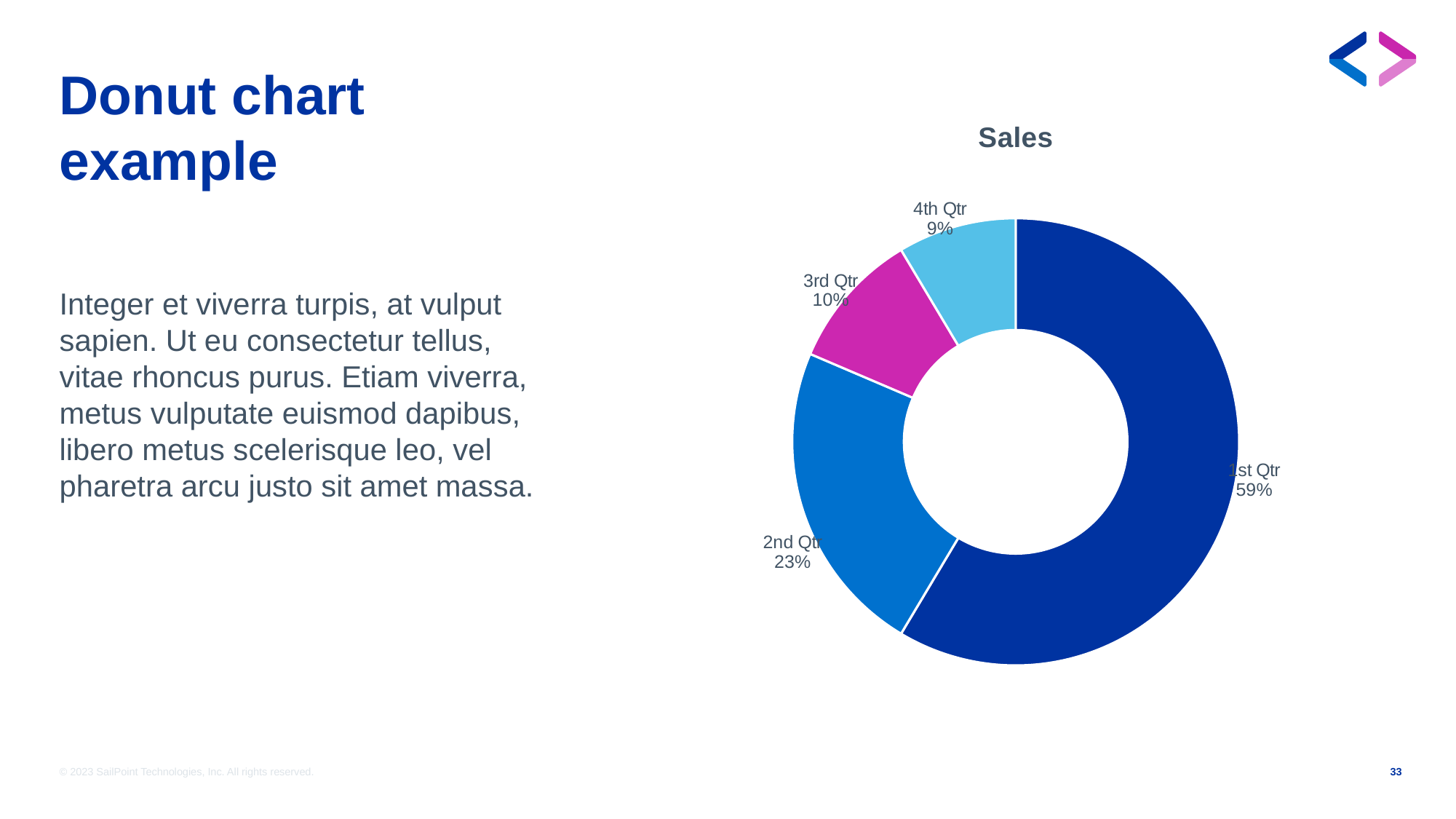

# Donut chart example

### Chart:

| Category | Sales |
|---|---|
| 1st Qtr | 8.2 |
| 2nd Qtr | 3.2 |
| 3rd Qtr | 1.4 |
| 4th Qtr | 1.2 |
Integer et viverra turpis, at vulput sapien. Ut eu consectetur tellus, vitae rhoncus purus. Etiam viverra, metus vulputate euismod dapibus, libero metus scelerisque leo, vel pharetra arcu justo sit amet massa.
© 2023 SailPoint Technologies, Inc. All rights reserved.
33